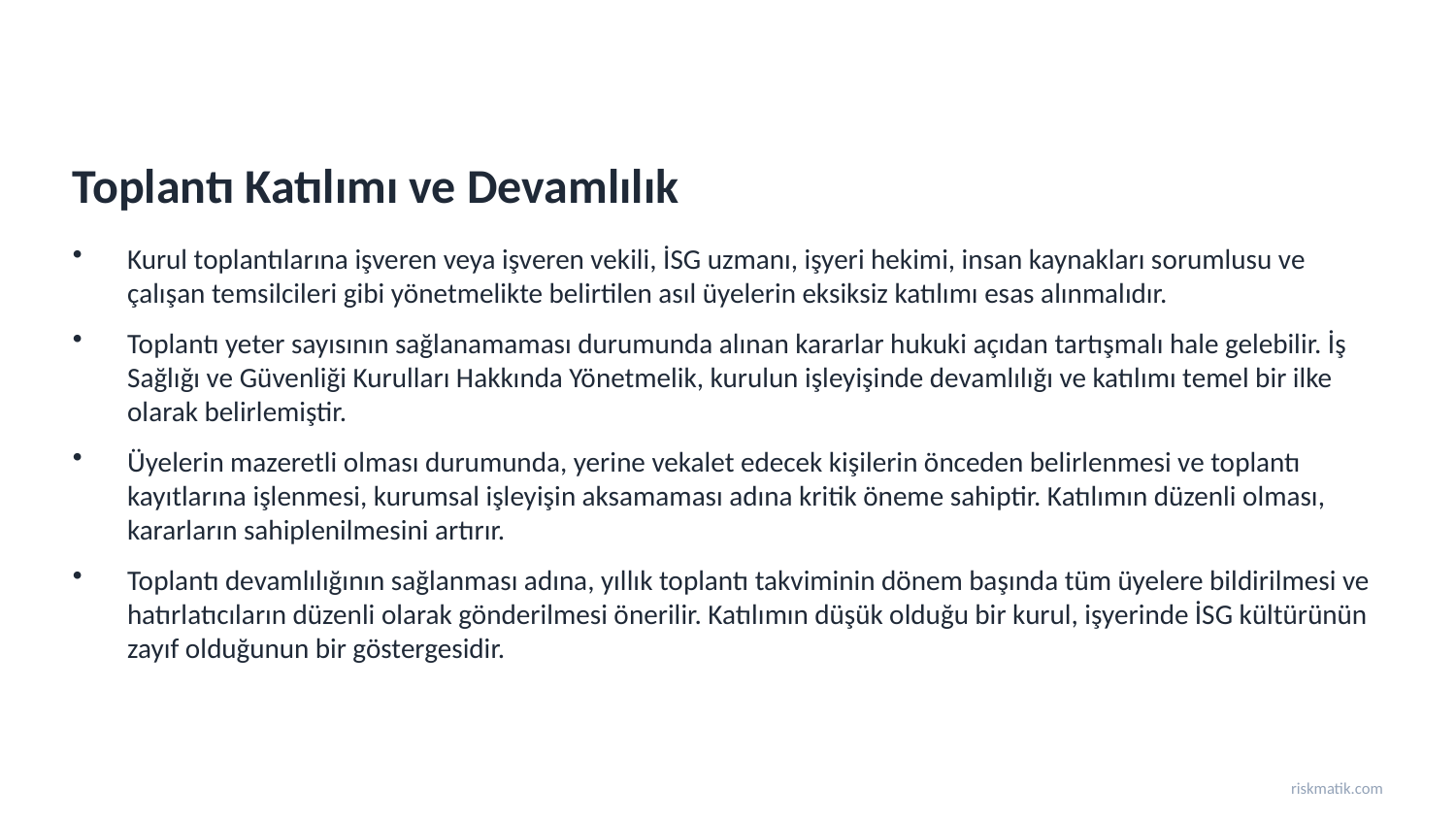

Toplantı Katılımı ve Devamlılık
Kurul toplantılarına işveren veya işveren vekili, İSG uzmanı, işyeri hekimi, insan kaynakları sorumlusu ve çalışan temsilcileri gibi yönetmelikte belirtilen asıl üyelerin eksiksiz katılımı esas alınmalıdır.
Toplantı yeter sayısının sağlanamaması durumunda alınan kararlar hukuki açıdan tartışmalı hale gelebilir. İş Sağlığı ve Güvenliği Kurulları Hakkında Yönetmelik, kurulun işleyişinde devamlılığı ve katılımı temel bir ilke olarak belirlemiştir.
Üyelerin mazeretli olması durumunda, yerine vekalet edecek kişilerin önceden belirlenmesi ve toplantı kayıtlarına işlenmesi, kurumsal işleyişin aksamaması adına kritik öneme sahiptir. Katılımın düzenli olması, kararların sahiplenilmesini artırır.
Toplantı devamlılığının sağlanması adına, yıllık toplantı takviminin dönem başında tüm üyelere bildirilmesi ve hatırlatıcıların düzenli olarak gönderilmesi önerilir. Katılımın düşük olduğu bir kurul, işyerinde İSG kültürünün zayıf olduğunun bir göstergesidir.
riskmatik.com